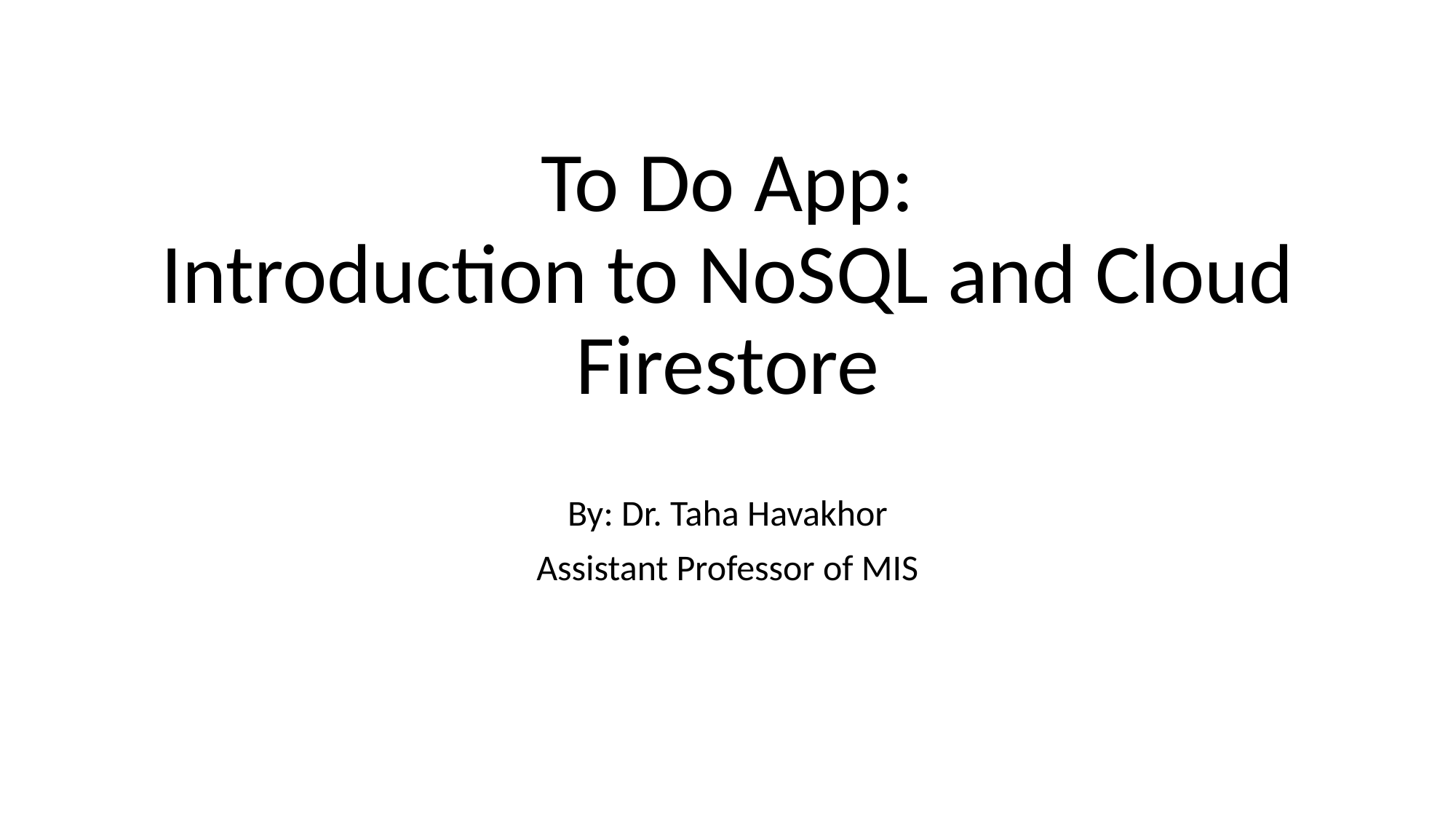

# To Do App: Introduction to NoSQL and Cloud Firestore

By: Dr. Taha Havakhor
Assistant Professor of MIS